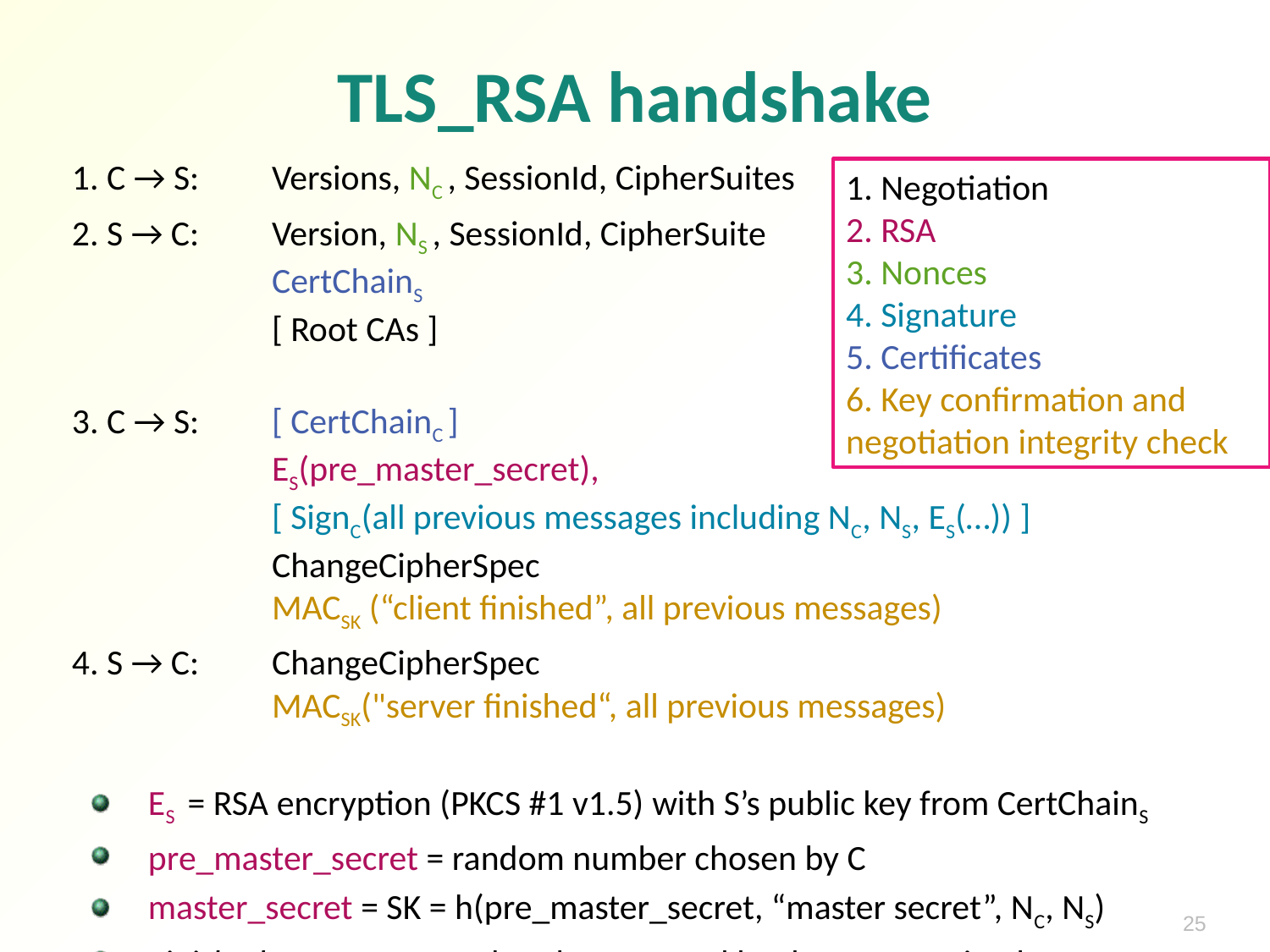

# TLS_RSA handshake
1. C → S: 	Versions, NC , SessionId, CipherSuites
2. S → C:	Version, NS , SessionId, CipherSuite
CertChainS
[ Root CAs ]
3. C → S: 	[ CertChainC ]
ES(pre_master_secret),
[ SignC(all previous messages including NC, NS, ES(…)) ]
ChangeCipherSpec
MACSK (“client finished”, all previous messages)
4. S → C: 	ChangeCipherSpec
MACSK("server finished“, all previous messages)
ES  = RSA encryption (PKCS #1 v1.5) with S’s public key from CertChainS
pre_master_secret = random number chosen by C
master_secret = SK = h(pre_master_secret, “master secret”, NC, NS)
Finished messages are already protected by the new session keys

1. Negotiation
2. RSA
3. Nonces
4. Signature
5. Certificates
6. Key confirmation and negotiation integrity check
25